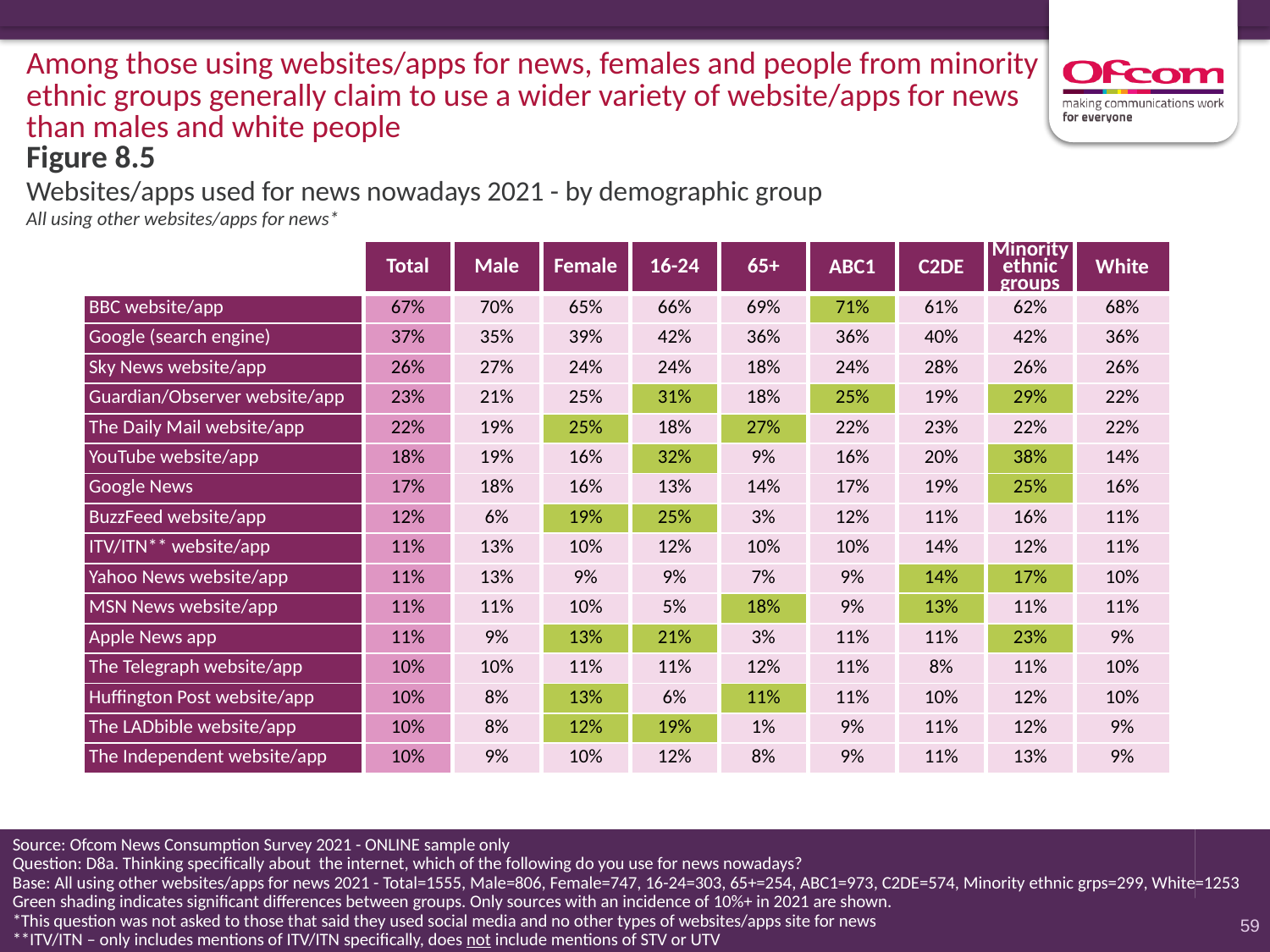

Among those using websites/apps for news, females and people from minority ethnic groups generally claim to use a wider variety of website/apps for news than males and white people
Figure 8.5
# Websites/apps used for news nowadays 2021 - by demographic group All using other websites/apps for news*
|  | Total | Male | Female | 16-24 | 65+ | ABC1 | C2DE | Minority ethnic groups | White |
| --- | --- | --- | --- | --- | --- | --- | --- | --- | --- |
| BBC website/app | 67% | 70% | 65% | 66% | 69% | 71% | 61% | 62% | 68% |
| Google (search engine) | 37% | 35% | 39% | 42% | 36% | 36% | 40% | 42% | 36% |
| Sky News website/app | 26% | 27% | 24% | 24% | 18% | 24% | 28% | 26% | 26% |
| Guardian/Observer website/app | 23% | 21% | 25% | 31% | 18% | 25% | 19% | 29% | 22% |
| The Daily Mail website/app | 22% | 19% | 25% | 18% | 27% | 22% | 23% | 22% | 22% |
| YouTube website/app | 18% | 19% | 16% | 32% | 9% | 16% | 20% | 38% | 14% |
| Google News | 17% | 18% | 16% | 13% | 14% | 17% | 19% | 25% | 16% |
| BuzzFeed website/app | 12% | 6% | 19% | 25% | 3% | 12% | 11% | 16% | 11% |
| ITV/ITN\*\* website/app | 11% | 13% | 10% | 12% | 10% | 10% | 14% | 12% | 11% |
| Yahoo News website/app | 11% | 13% | 9% | 9% | 7% | 9% | 14% | 17% | 10% |
| MSN News website/app | 11% | 11% | 10% | 5% | 18% | 9% | 13% | 11% | 11% |
| Apple News app | 11% | 9% | 13% | 21% | 3% | 11% | 11% | 23% | 9% |
| The Telegraph website/app | 10% | 10% | 11% | 11% | 12% | 11% | 8% | 11% | 10% |
| Huffington Post website/app | 10% | 8% | 13% | 6% | 11% | 11% | 10% | 12% | 10% |
| The LADbible website/app | 10% | 8% | 12% | 19% | 1% | 9% | 11% | 12% | 9% |
| The Independent website/app | 10% | 9% | 10% | 12% | 8% | 9% | 11% | 13% | 9% |
Source: Ofcom News Consumption Survey 2021 - ONLINE sample only
Question: D8a. Thinking specifically about  the internet, which of the following do you use for news nowadays?
Base: All using other websites/apps for news 2021 - Total=1555, Male=806, Female=747, 16-24=303, 65+=254, ABC1=973, C2DE=574, Minority ethnic grps=299, White=1253  Green shading indicates significant differences between groups. Only sources with an incidence of 10%+ in 2021 are shown.
*This question was not asked to those that said they used social media and no other types of websites/apps site for news
**ITV/ITN – only includes mentions of ITV/ITN specifically, does not include mentions of STV or UTV